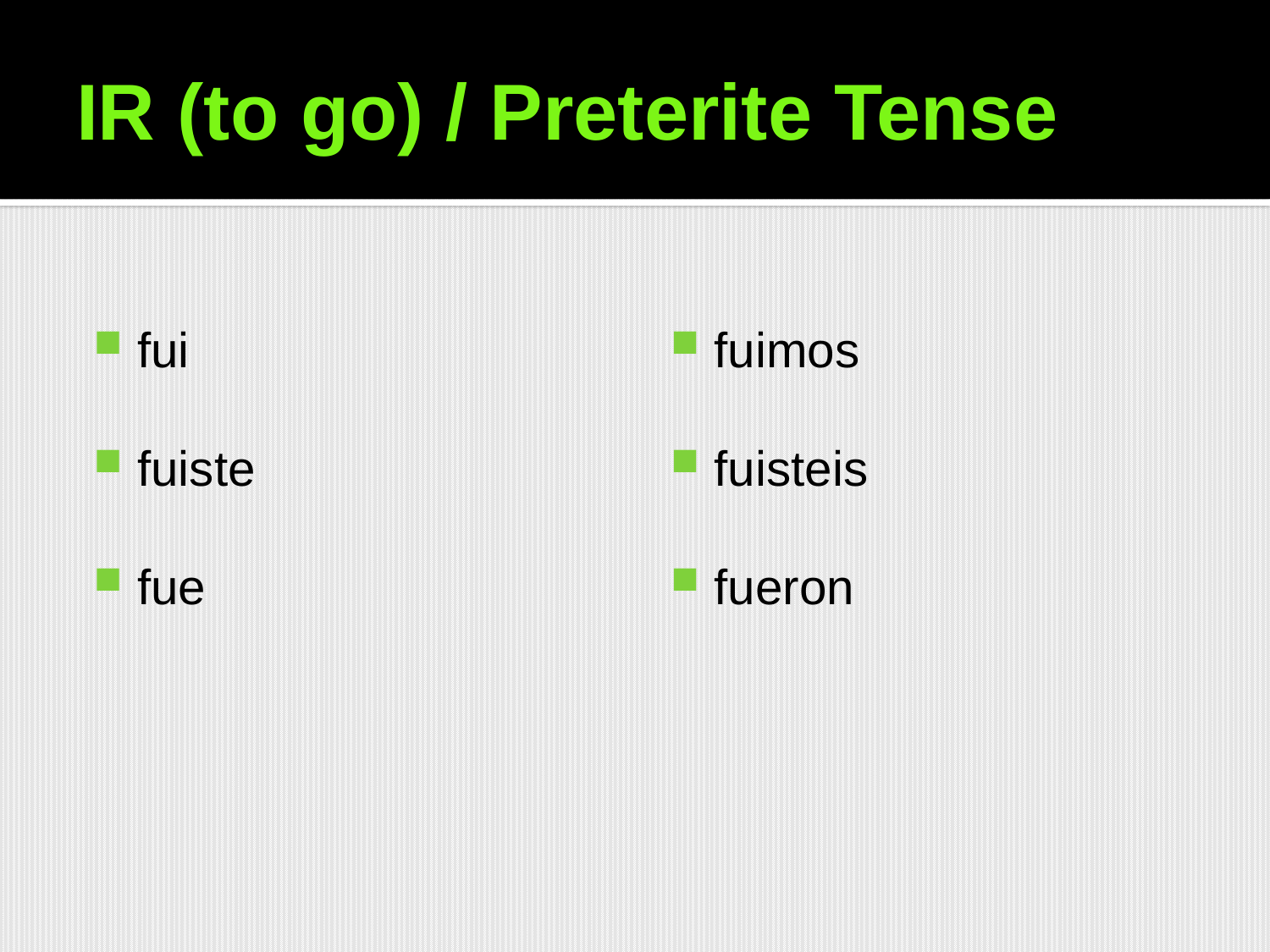

# IR (to go) / Preterite Tense

fui

fuiste

fue

fuimos

fuisteis

fueron